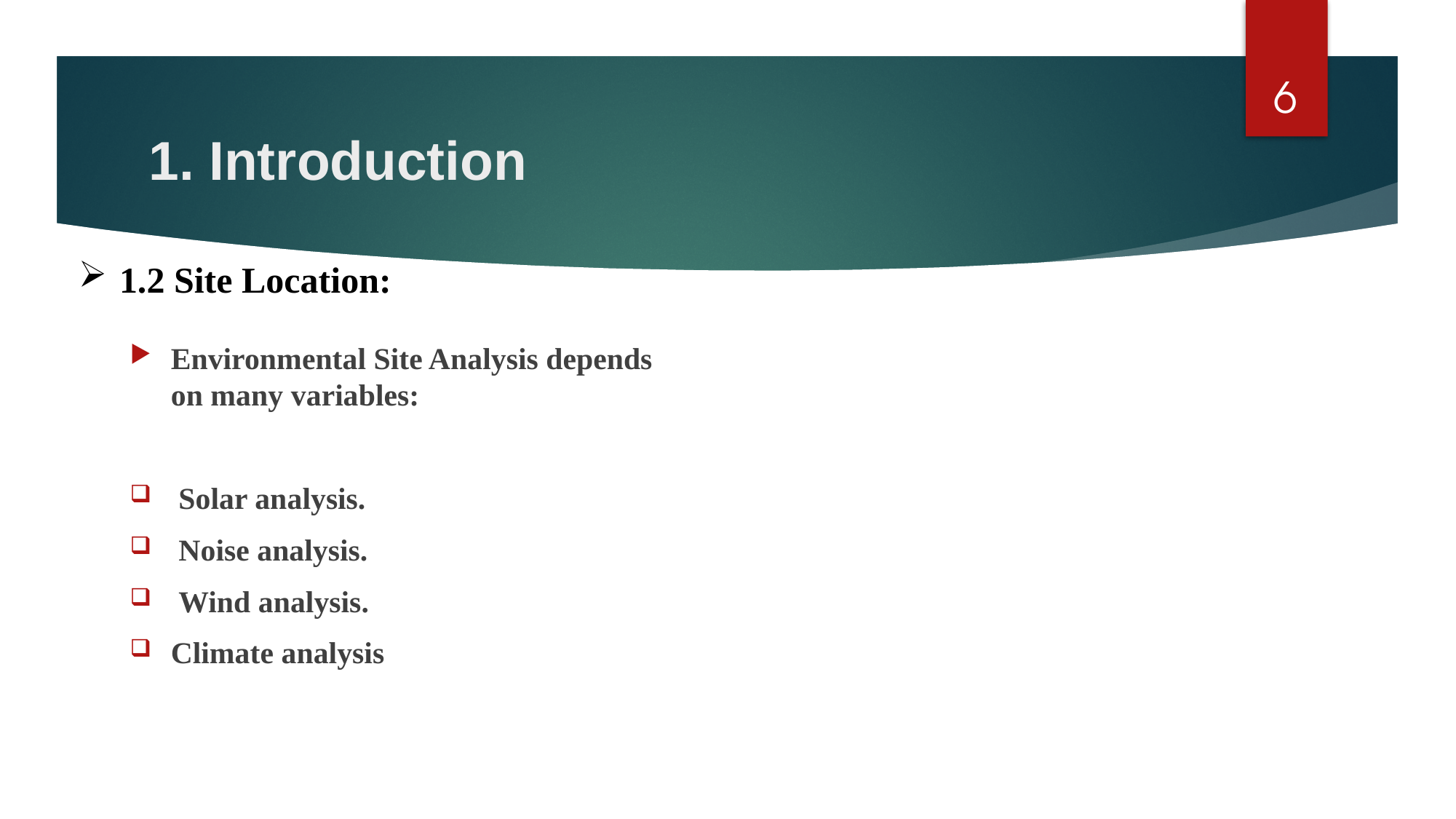

6
# 1. Introduction
1.2 Site Location:
Environmental Site Analysis depends on many variables:

 Solar analysis.
 Noise analysis.
 Wind analysis.
Climate analysis